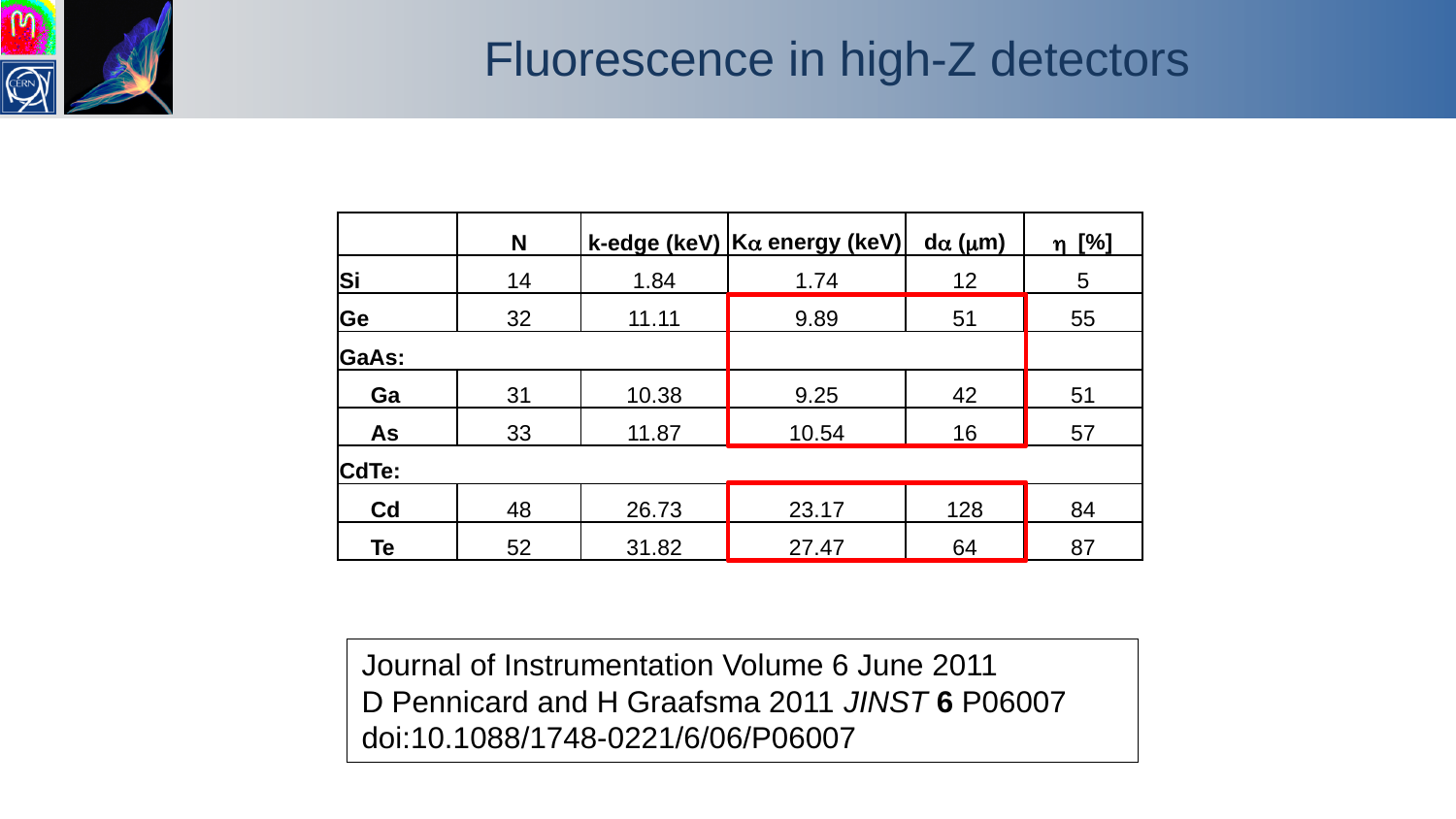

# Fluorescence in high-Z detectors
|  | N | k-edge (keV) | Kα energy (keV) | dα (μm) | η [%] |
| --- | --- | --- | --- | --- | --- |
| Si | 14 | 1.84 | 1.74 | 12 | 5 |
| Ge | 32 | 11.11 | 9.89 | 51 | 55 |
| GaAs: |  |  |  |  |  |
| Ga | 31 | 10.38 | 9.25 | 42 | 51 |
| As | 33 | 11.87 | 10.54 | 16 | 57 |
| CdTe: |  |  |  |  |  |
| Cd | 48 | 26.73 | 23.17 | 128 | 84 |
| Te | 52 | 31.82 | 27.47 | 64 | 87 |

Journal of Instrumentation Volume 6 June 2011
D Pennicard and H Graafsma 2011 JINST 6 P06007
doi:10.1088/1748-0221/6/06/P06007